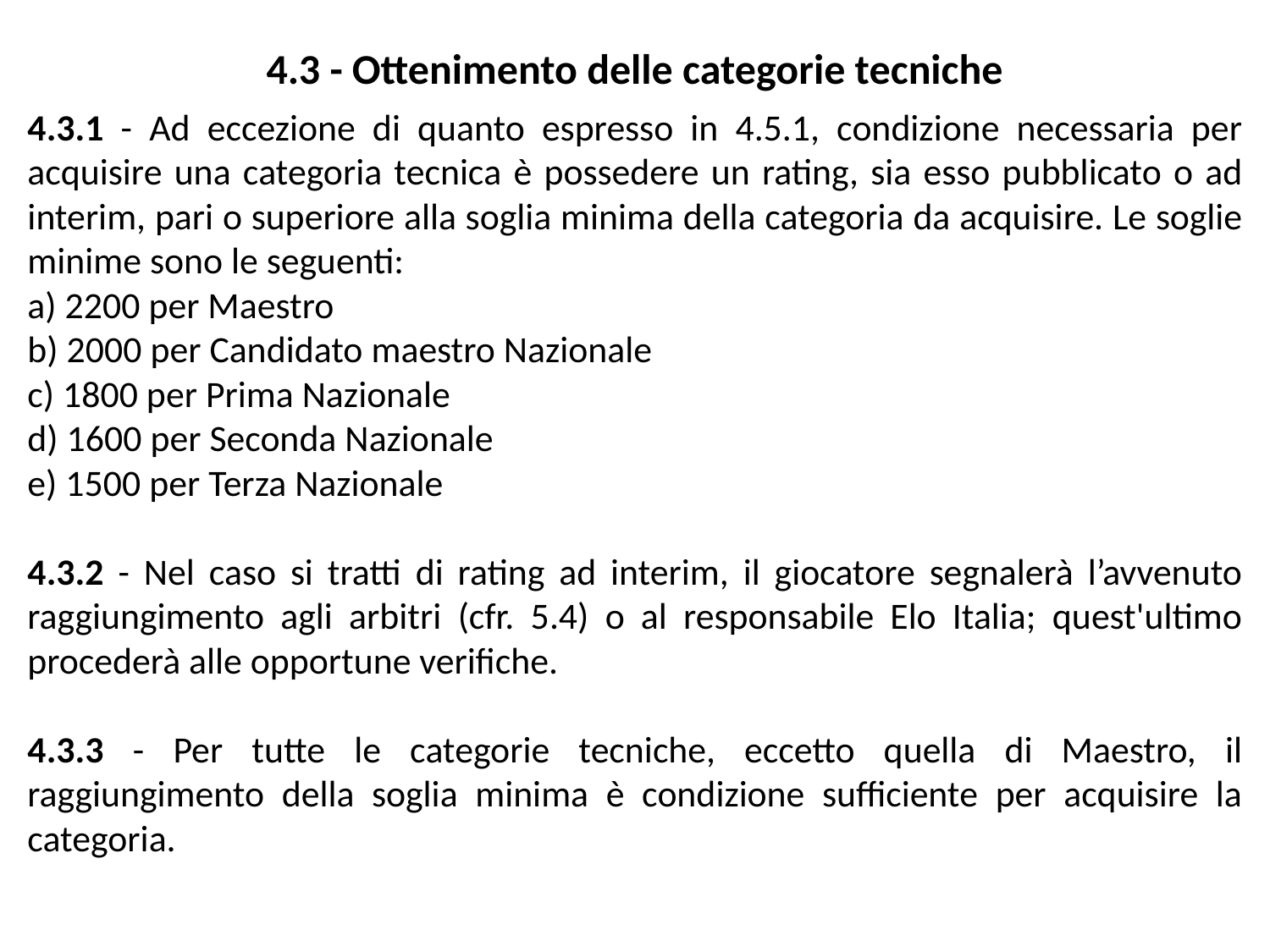

4.3 - Ottenimento delle categorie tecniche

4.3.1 - Ad eccezione di quanto espresso in 4.5.1, condizione necessaria per acquisire una categoria tecnica è possedere un rating, sia esso pubblicato o ad interim, pari o superiore alla soglia minima della categoria da acquisire. Le soglie minime sono le seguenti:
a) 2200 per Maestro
b) 2000 per Candidato maestro Nazionale
c) 1800 per Prima Nazionale
d) 1600 per Seconda Nazionale
e) 1500 per Terza Nazionale

4.3.2 - Nel caso si tratti di rating ad interim, il giocatore segnalerà l’avvenuto raggiungimento agli arbitri (cfr. 5.4) o al responsabile Elo Italia; quest'ultimo procederà alle opportune verifiche.

4.3.3 - Per tutte le categorie tecniche, eccetto quella di Maestro, il raggiungimento della soglia minima è condizione sufficiente per acquisire la categoria.